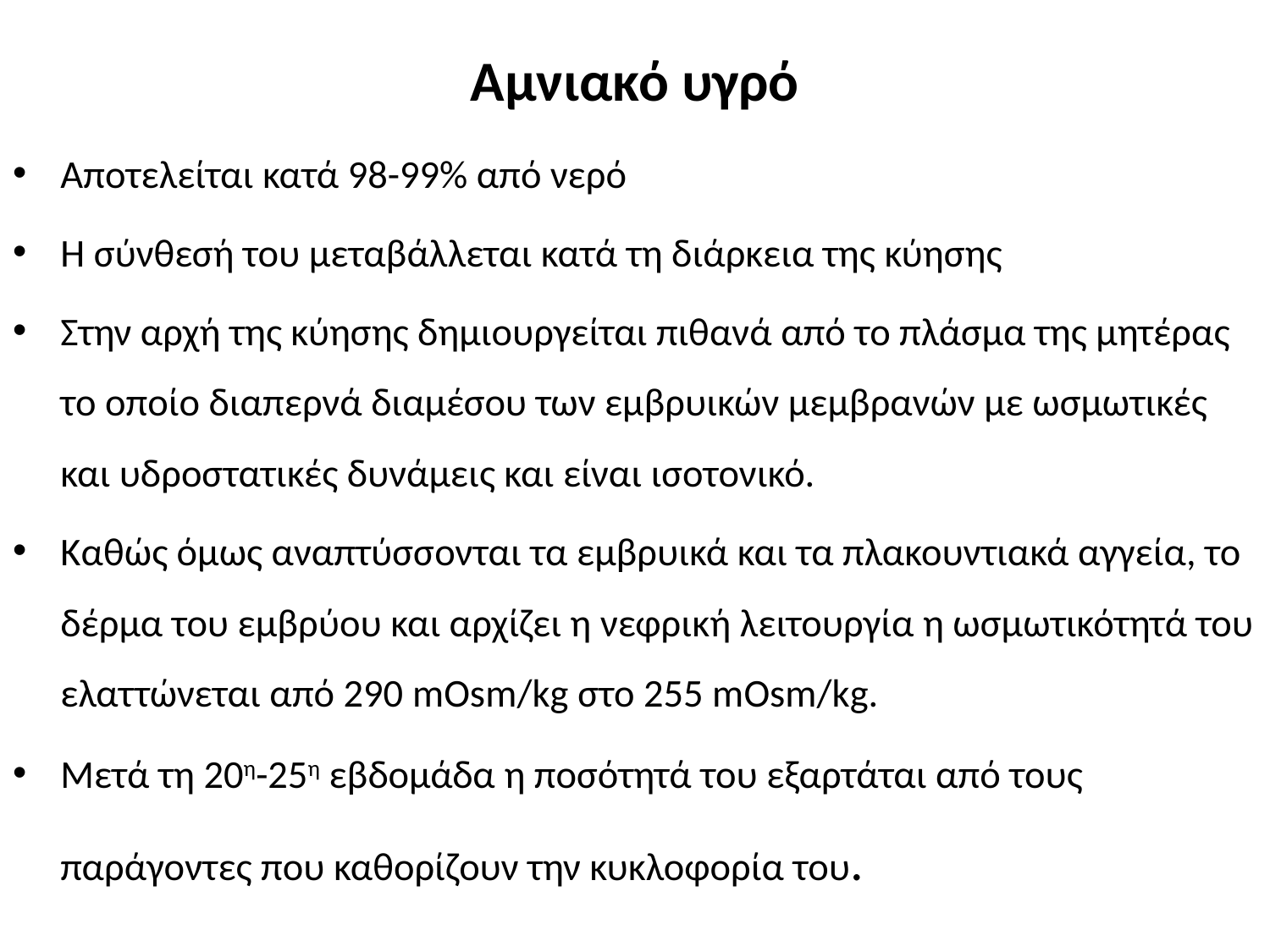

# Aμνιακό υγρό
Αποτελείται κατά 98-99% από νερό
Η σύνθεσή του μεταβάλλεται κατά τη διάρκεια της κύησης
Στην αρχή της κύησης δημιουργείται πιθανά από το πλάσμα της μητέρας το οποίο διαπερνά διαμέσου των εμβρυικών μεμβρανών με ωσμωτικές και υδροστατικές δυνάμεις και είναι ισοτονικό.
Καθώς όμως αναπτύσσoνται τα εμβρυικά και τα πλακουντιακά αγγεία, το δέρμα του εμβρύου και αρχίζει η νεφρική λειτουργία η ωσμωτικότητά του ελαττώνεται από 290 mOsm/kg στο 255 mOsm/kg.
Μετά τη 20η-25η εβδομάδα η ποσότητά του εξαρτάται από τους παράγοντες που καθορίζουν την κυκλοφορία του.